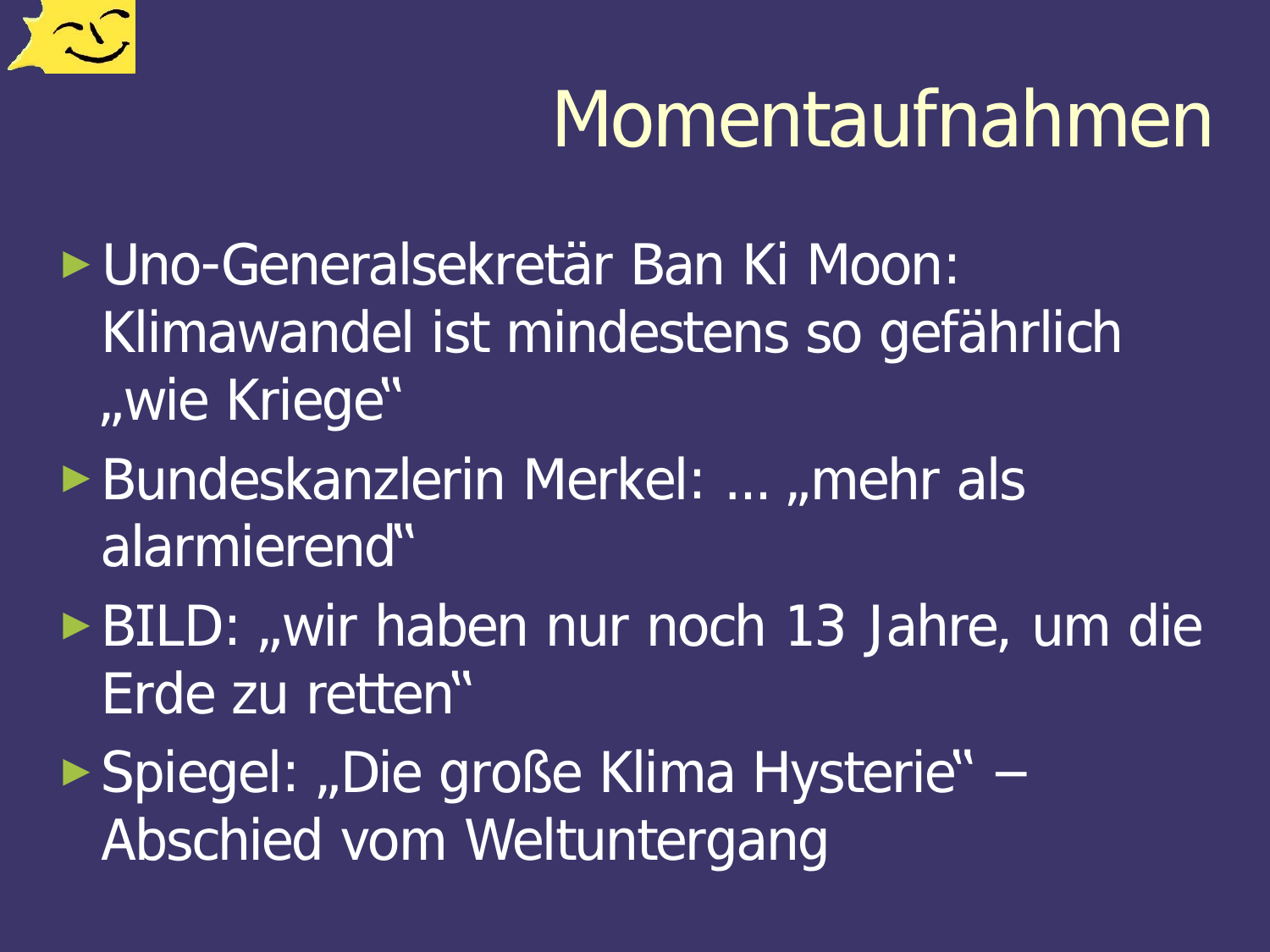

# Momentaufnahmen
Uno-Generalsekretär Ban Ki Moon: Klimawandel ist mindestens so gefährlich „wie Kriege“
Bundeskanzlerin Merkel: … „mehr als alarmierend“
BILD: „wir haben nur noch 13 Jahre, um die Erde zu retten“
Spiegel: „Die große Klima Hysterie“ – Abschied vom Weltuntergang